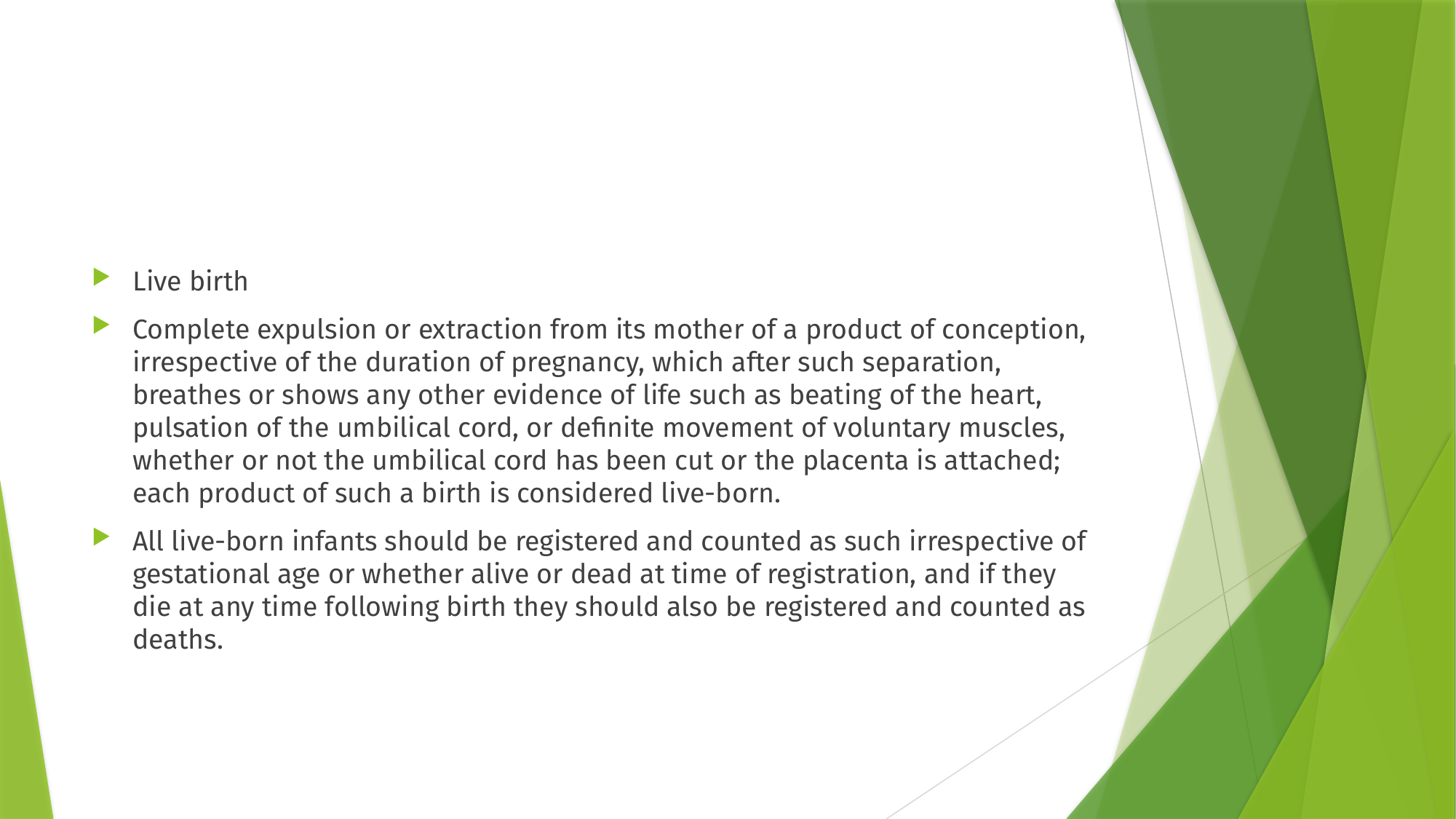

#
Live birth
Complete expulsion or extraction from its mother of a product of conception, irrespective of the duration of pregnancy, which after such separation, breathes or shows any other evidence of life such as beating of the heart, pulsation of the umbilical cord, or definite movement of voluntary muscles, whether or not the umbilical cord has been cut or the placenta is attached; each product of such a birth is considered live-born.
All live-born infants should be registered and counted as such irrespective of gestational age or whether alive or dead at time of registration, and if they die at any time following birth they should also be registered and counted as deaths.